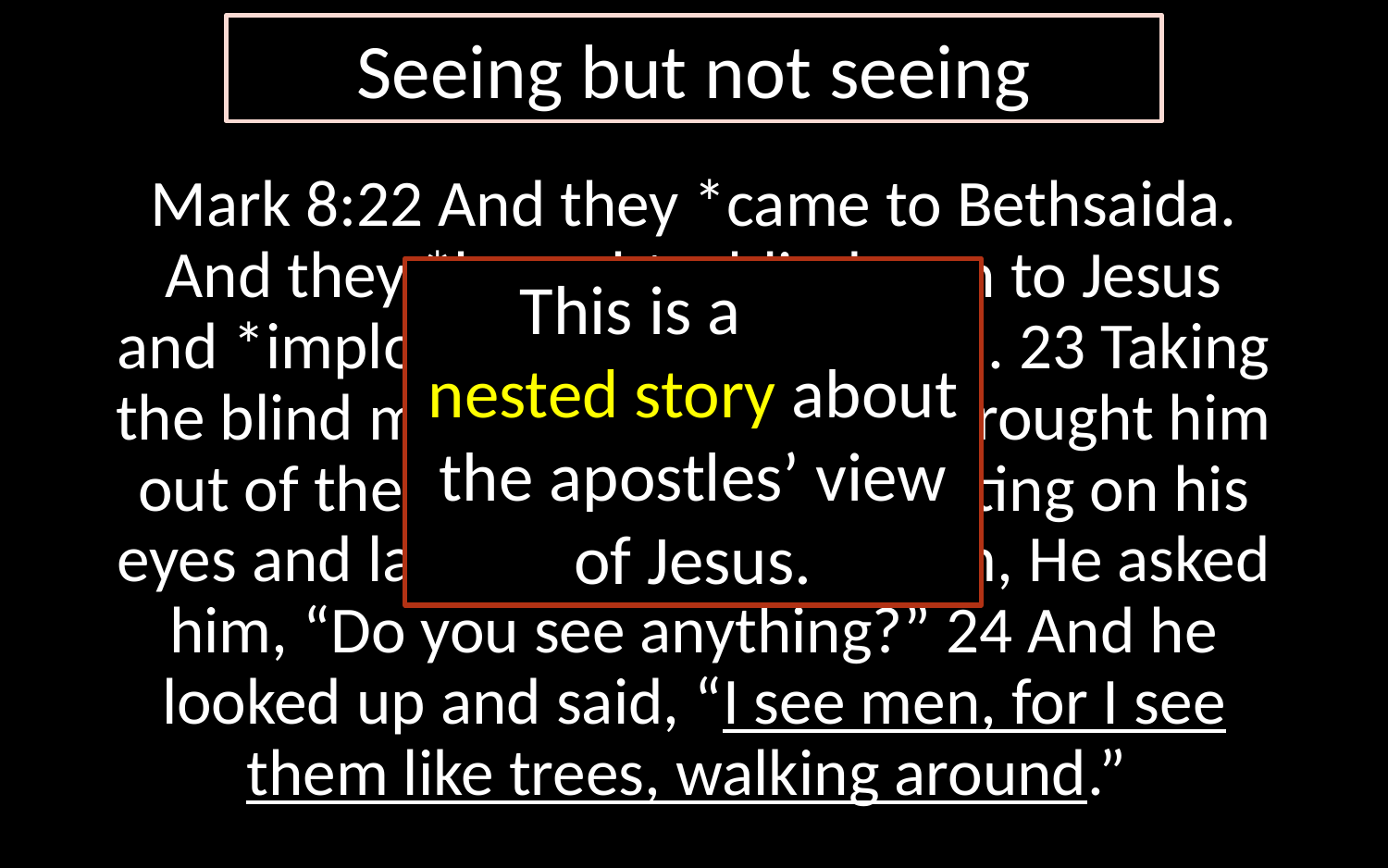

Seeing but not seeing
Mark 8:22 And they *came to Bethsaida. And they *brought a blind man to Jesus and *implored Him to touch him. 23 Taking the blind man by the hand, He brought him out of the village; and after spitting on his eyes and laying His hands on him, He asked him, “Do you see anything?” 24 And he looked up and said, “I see men, for I see them like trees, walking around.”
This is a         nested story about the apostles’ view of Jesus.